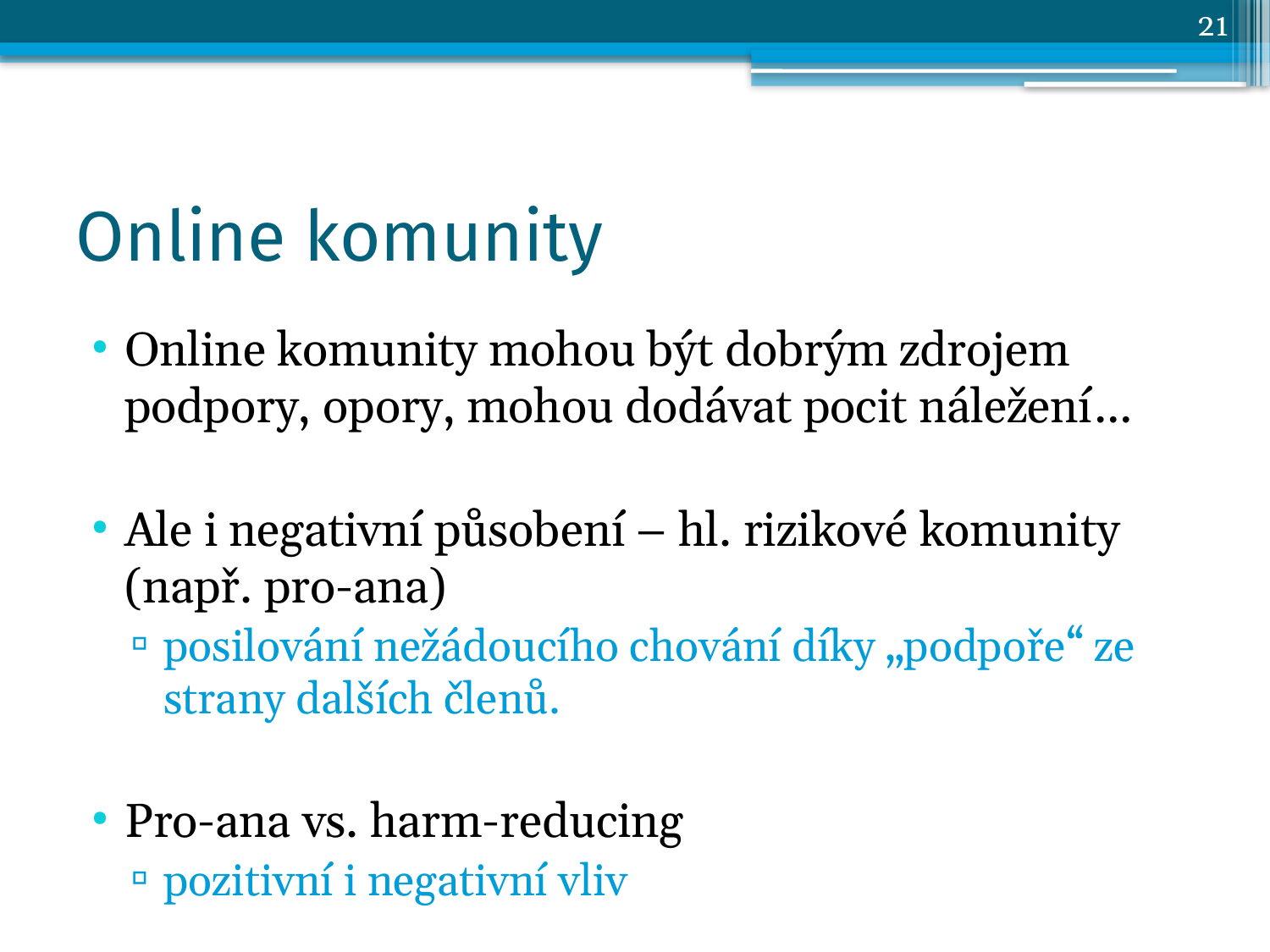

21
# Online komunity
Online komunity mohou být dobrým zdrojem podpory, opory, mohou dodávat pocit náležení…

Ale i negativní působení – hl. rizikové komunity (např. pro-ana)
posilování nežádoucího chování díky „podpoře“ ze strany dalších členů.

Pro-ana vs. harm-reducing
pozitivní i negativní vliv